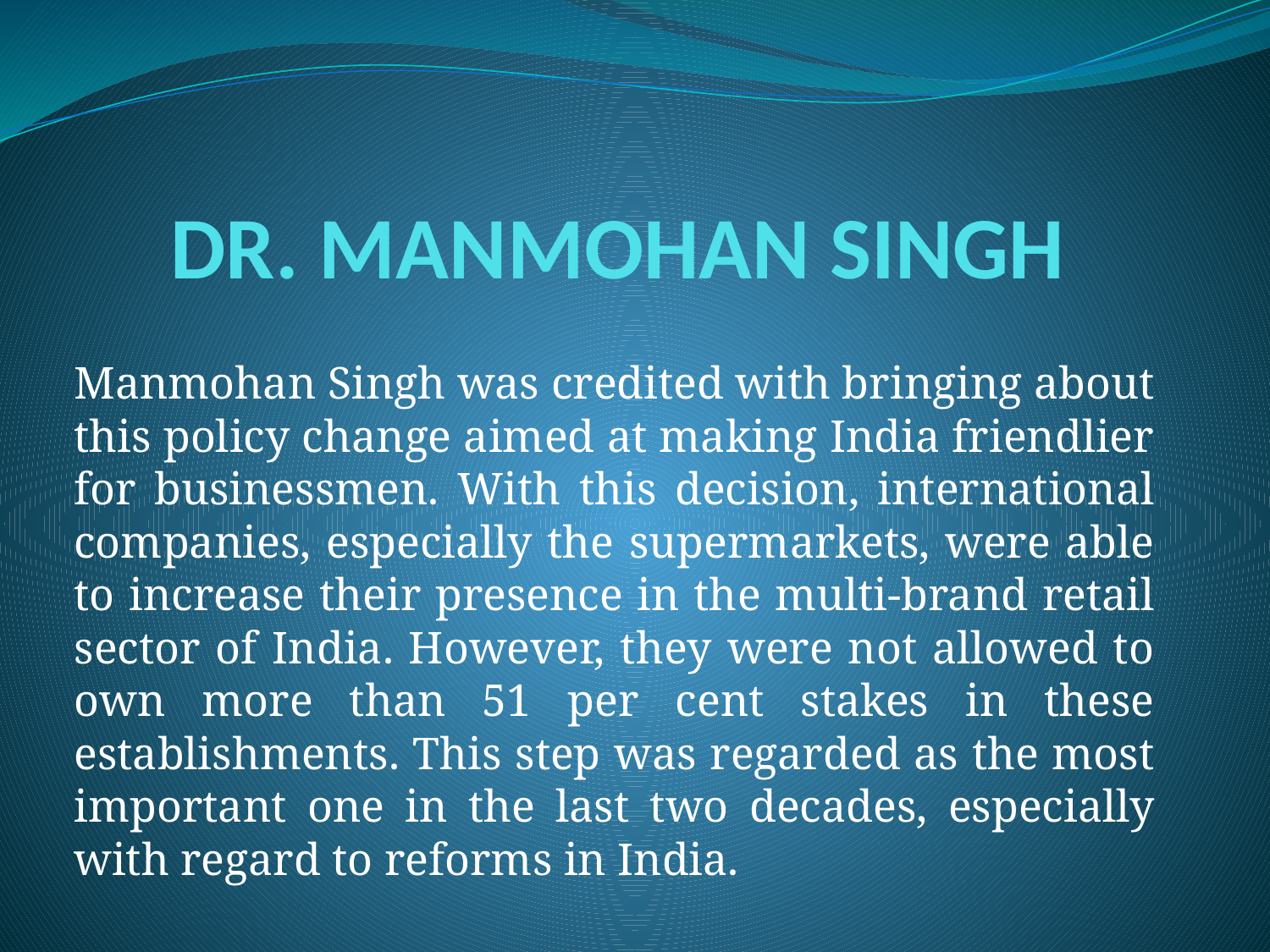

# DR. MANMOHAN SINGH
Manmohan Singh was credited with bringing about this policy change aimed at making India friendlier for businessmen. With this decision, international companies, especially the supermarkets, were able to increase their presence in the multi-brand retail sector of India. However, they were not allowed to own more than 51 per cent stakes in these establishments. This step was regarded as the most important one in the last two decades, especially with regard to reforms in India.